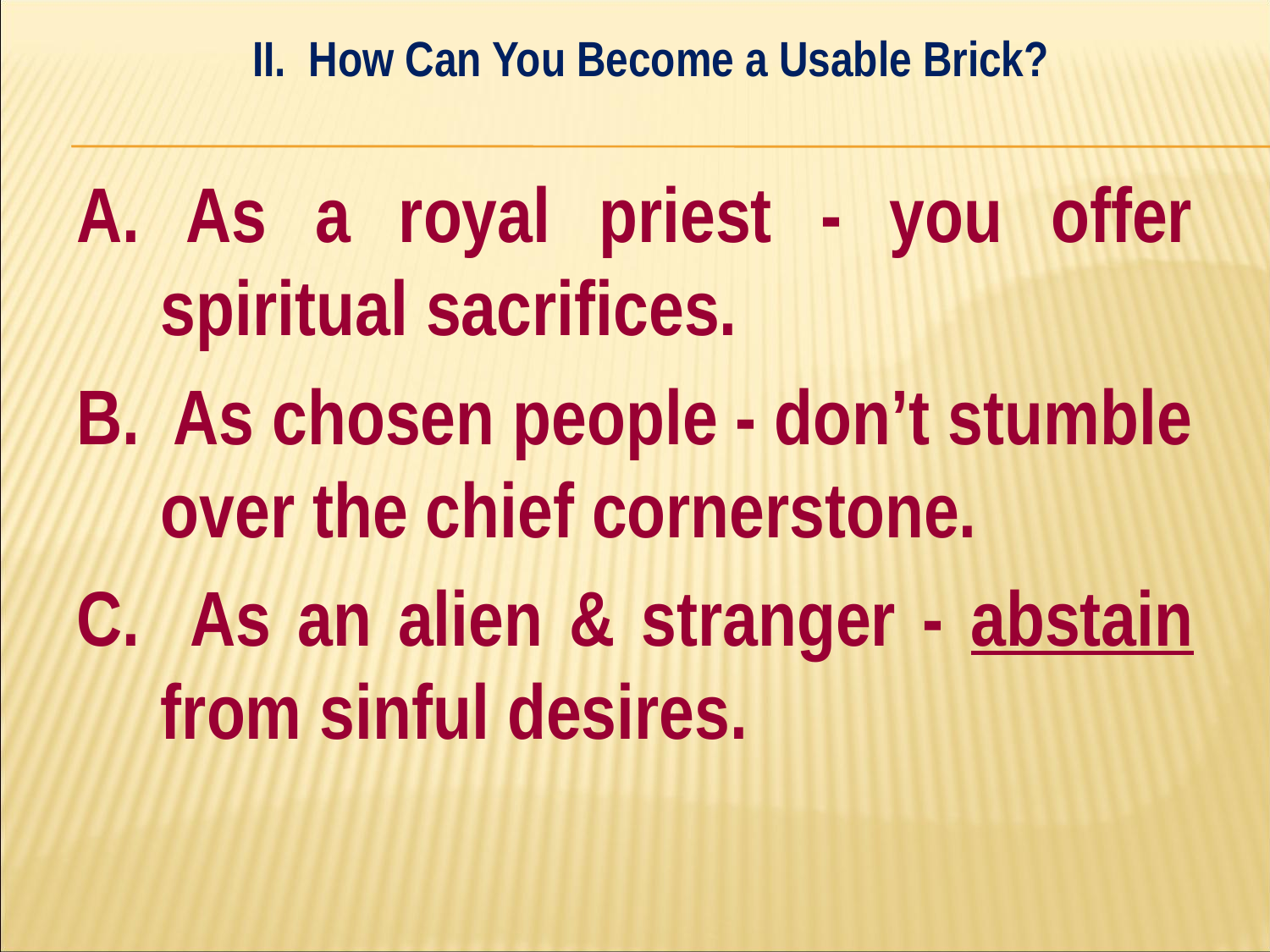

II.  How Can You Become a Usable Brick?
#
A. As a royal priest - you offer spiritual sacrifices.
B.  As chosen people - don’t stumble over the chief cornerstone.
C.  As an alien & stranger - abstain from sinful desires.